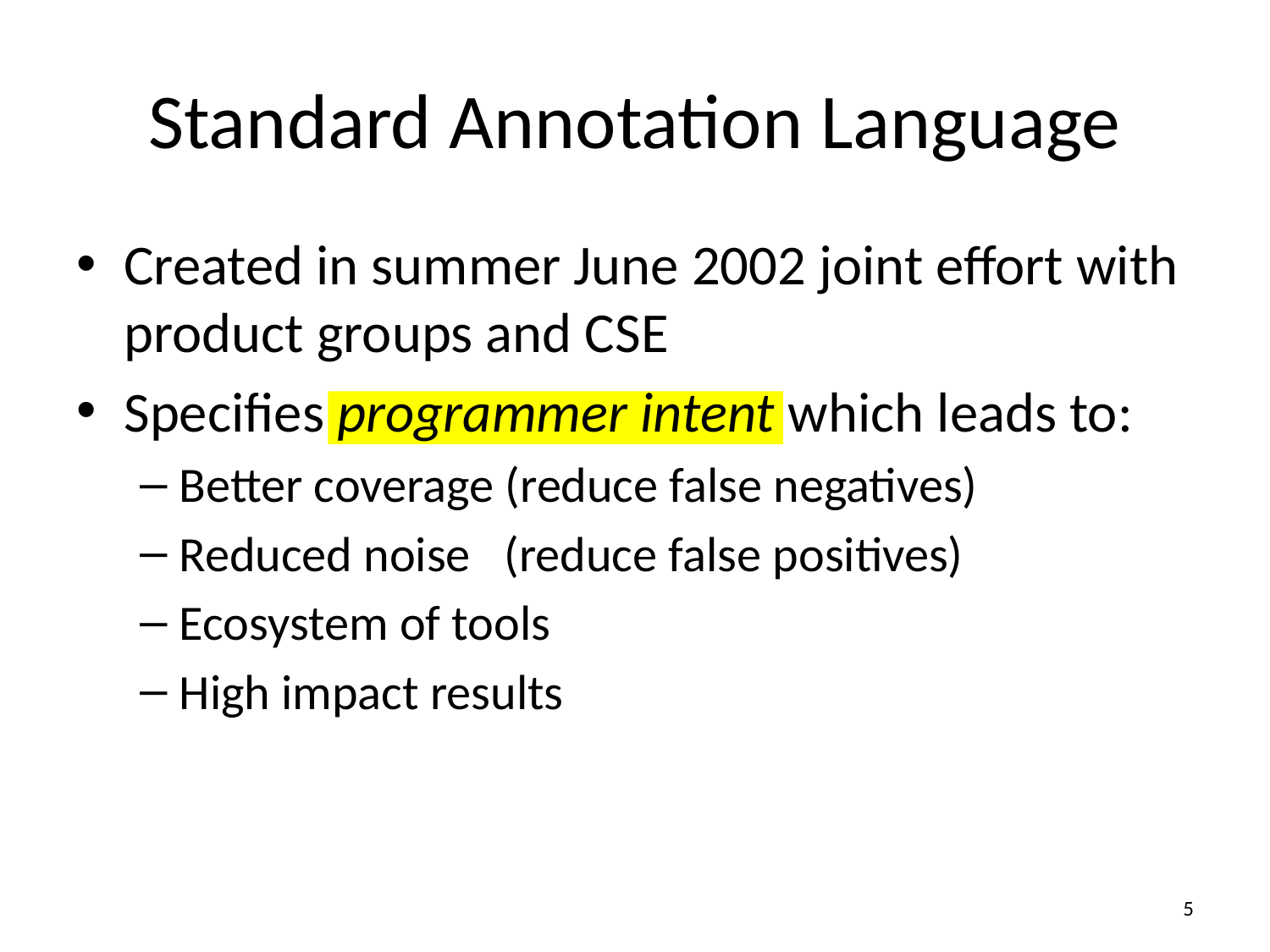

# Standard Annotation Language
Created in summer June 2002 joint effort with product groups and CSE
Specifies programmer intent which leads to:
Better coverage (reduce false negatives)
Reduced noise   (reduce false positives)
Ecosystem of tools
High impact results

5